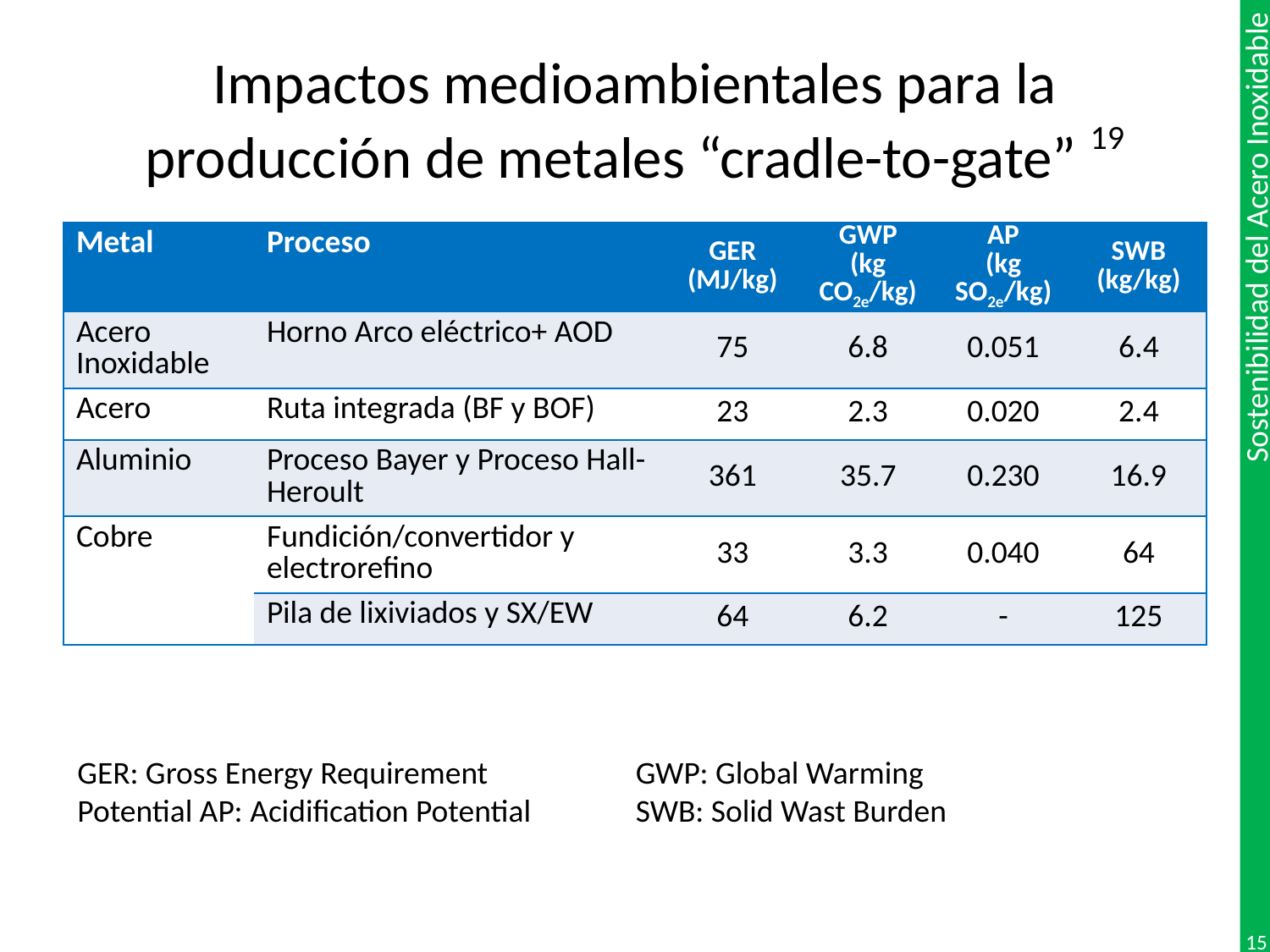

# Impactos medioambientales para la producción de metales “cradle-to-gate” 19
| Metal | Proceso | GER (MJ/kg) | GWP (kg CO2e/kg) | AP (kg SO2e/kg) | SWB (kg/kg) |
| --- | --- | --- | --- | --- | --- |
| Acero Inoxidable | Horno Arco eléctrico+ AOD | 75 | 6.8 | 0.051 | 6.4 |
| Acero | Ruta integrada (BF y BOF) | 23 | 2.3 | 0.020 | 2.4 |
| Aluminio | Proceso Bayer y Proceso Hall-Heroult | 361 | 35.7 | 0.230 | 16.9 |
| Cobre | Fundición/convertidor y electrorefino | 33 | 3.3 | 0.040 | 64 |
|  | Pila de lixiviados y SX/EW | 64 | 6.2 | - | 125 |
GER: Gross Energy Requirement	       GWP: Global Warming
Potential AP: Acidification Potential	       SWB: Solid Wast Burden
15